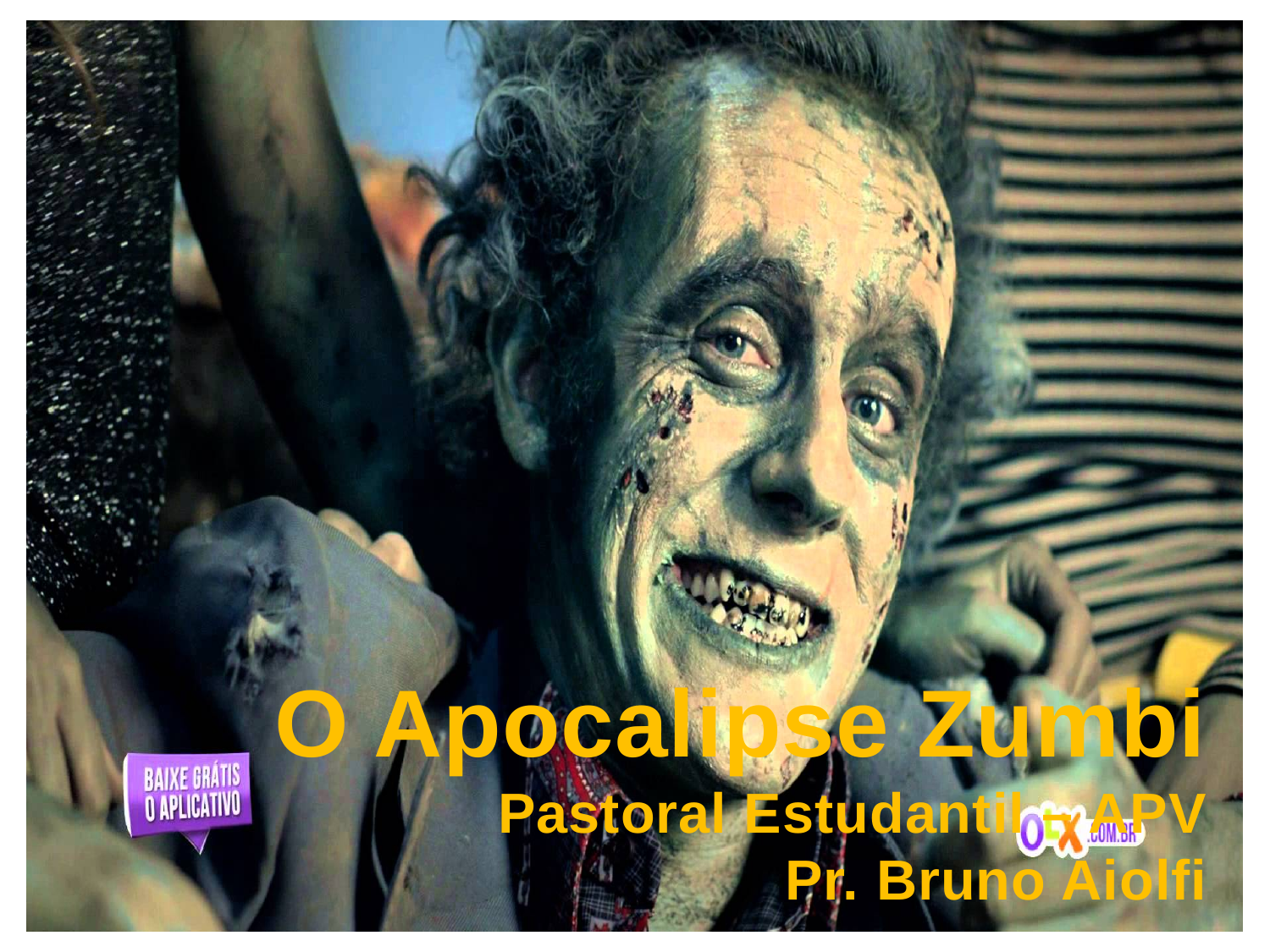

O Apocalipse Zumbi
Pastoral Estudantil – APV
Pr. Bruno Aiolfi